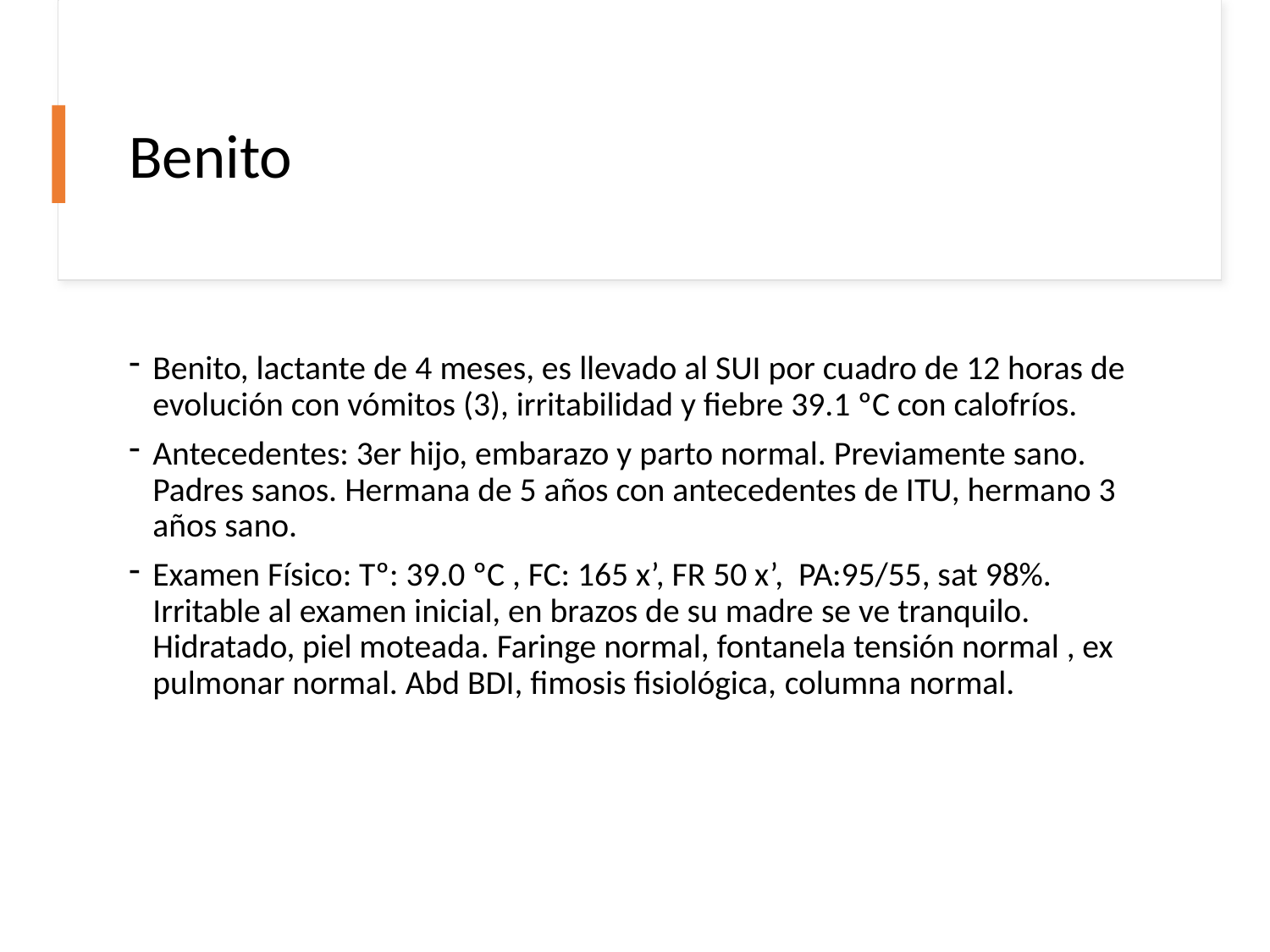

# Benito

Benito, lactante de 4 meses, es llevado al SUI por cuadro de 12 horas de evolución con vómitos (3), irritabilidad y fiebre 39.1 ºC con calofríos.
Antecedentes: 3er hijo, embarazo y parto normal. Previamente sano. Padres sanos. Hermana de 5 años con antecedentes de ITU, hermano 3 años sano.
Examen Físico: Tº: 39.0 ºC , FC: 165 x’, FR 50 x’,  PA:95/55, sat 98%. Irritable al examen inicial, en brazos de su madre se ve tranquilo. Hidratado, piel moteada. Faringe normal, fontanela tensión normal , ex pulmonar normal. Abd BDI, fimosis fisiológica, columna normal.